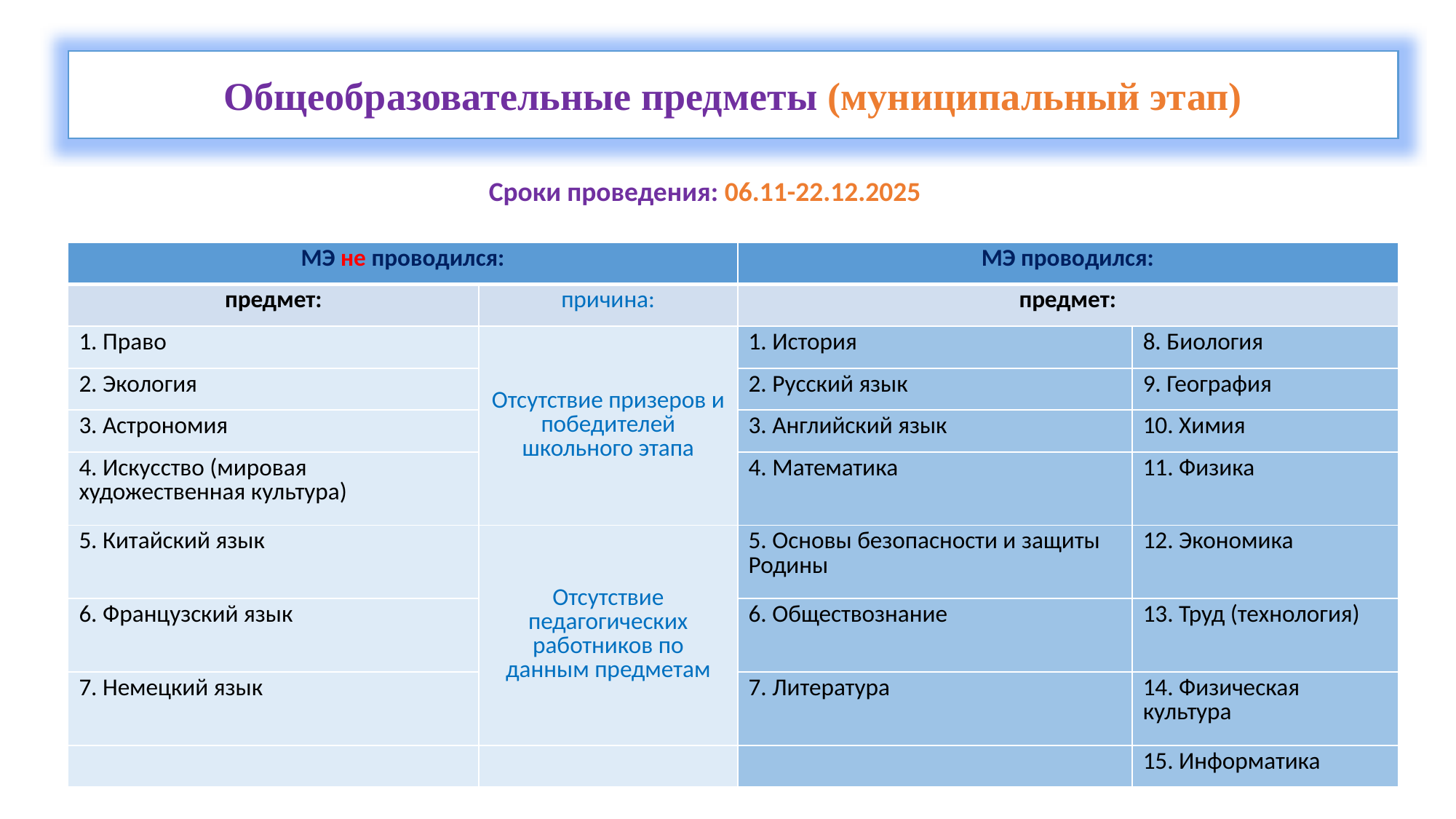

Общеобразовательные предметы (муниципальный этап)

Сроки проведения: 06.11-22.12.2025
| МЭ не проводился: |  | МЭ проводился: |  |
| --- | --- | --- | --- |
| предмет: | причина: | предмет: |  |
| 1. Право | Отсутствие призеров и победителей школьного этапа | 1. История | 8. Биология |
| 2. Экология |  | 2. Русский язык | 9. География |
| 3. Астрономия |  | 3. Английский язык | 10. Химия |
| 4. Искусство (мировая художественная культура) |  | 4. Математика | 11. Физика |
| 5. Китайский язык | Отсутствие педагогических работников по данным предметам | 5. Основы безопасности и защиты Родины | 12. Экономика |
| 6. Французский язык |  | 6. Обществознание | 13. Труд (технология) |
| 7. Немецкий язык |  | 7. Литература | 14. Физическая культура |
|  |  |  | 15. Информатика |